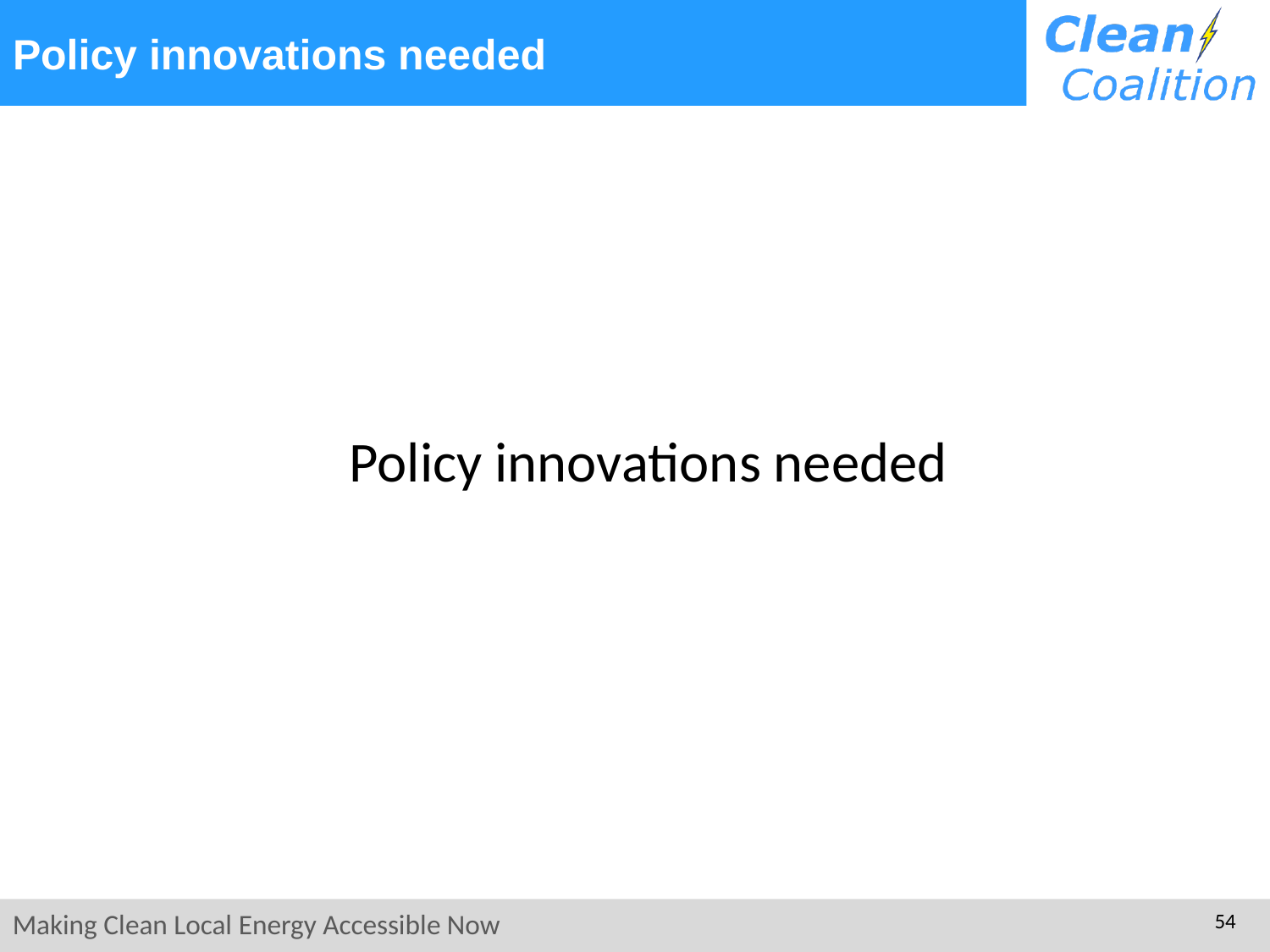

# Policy innovations needed
Policy innovations needed